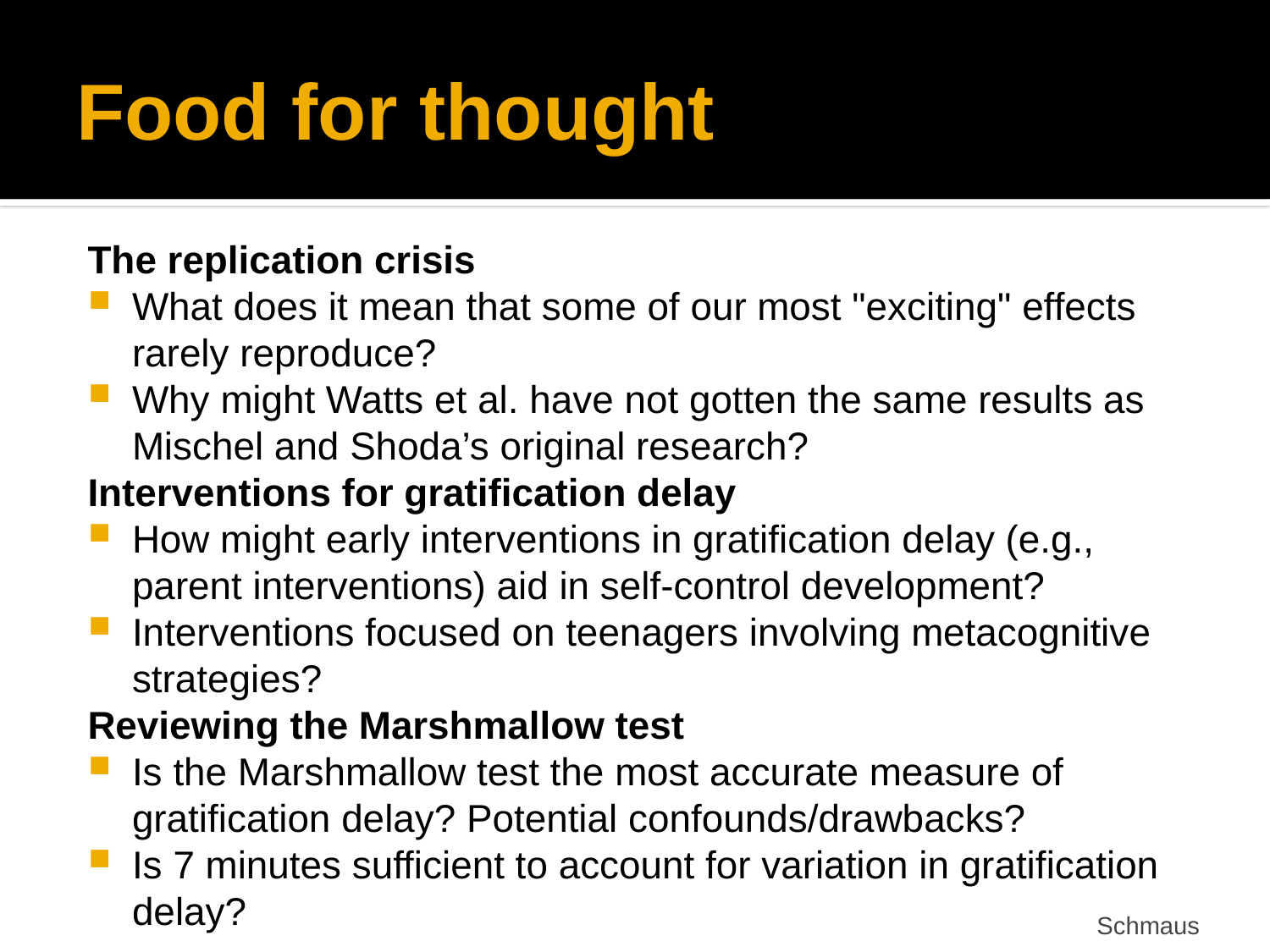

# Food for thought
The replication crisis
What does it mean that some of our most "exciting" effects rarely reproduce?
Why might Watts et al. have not gotten the same results as Mischel and Shoda’s original research?
Interventions for gratification delay
How might early interventions in gratification delay (e.g., parent interventions) aid in self-control development?
Interventions focused on teenagers involving metacognitive strategies?
Reviewing the Marshmallow test
Is the Marshmallow test the most accurate measure of gratification delay? Potential confounds/drawbacks?
Is 7 minutes sufficient to account for variation in gratification delay?
Schmaus